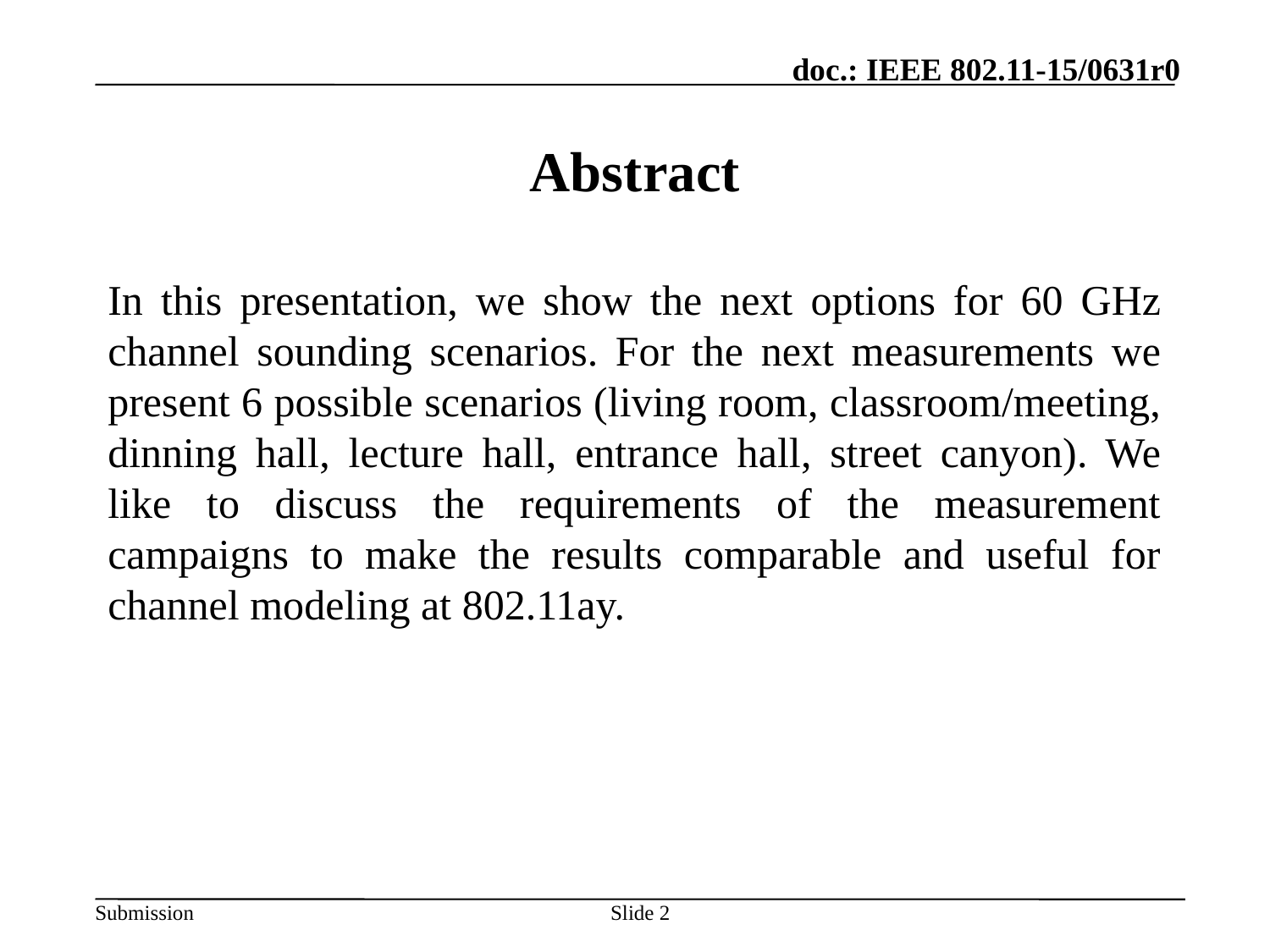

# Abstract
In this presentation, we show the next options for 60 GHz channel sounding scenarios. For the next measurements we present 6 possible scenarios (living room, classroom/meeting, dinning hall, lecture hall, entrance hall, street canyon). We like to discuss the requirements of the measurement campaigns to make the results comparable and useful for channel modeling at 802.11ay.
Slide 2